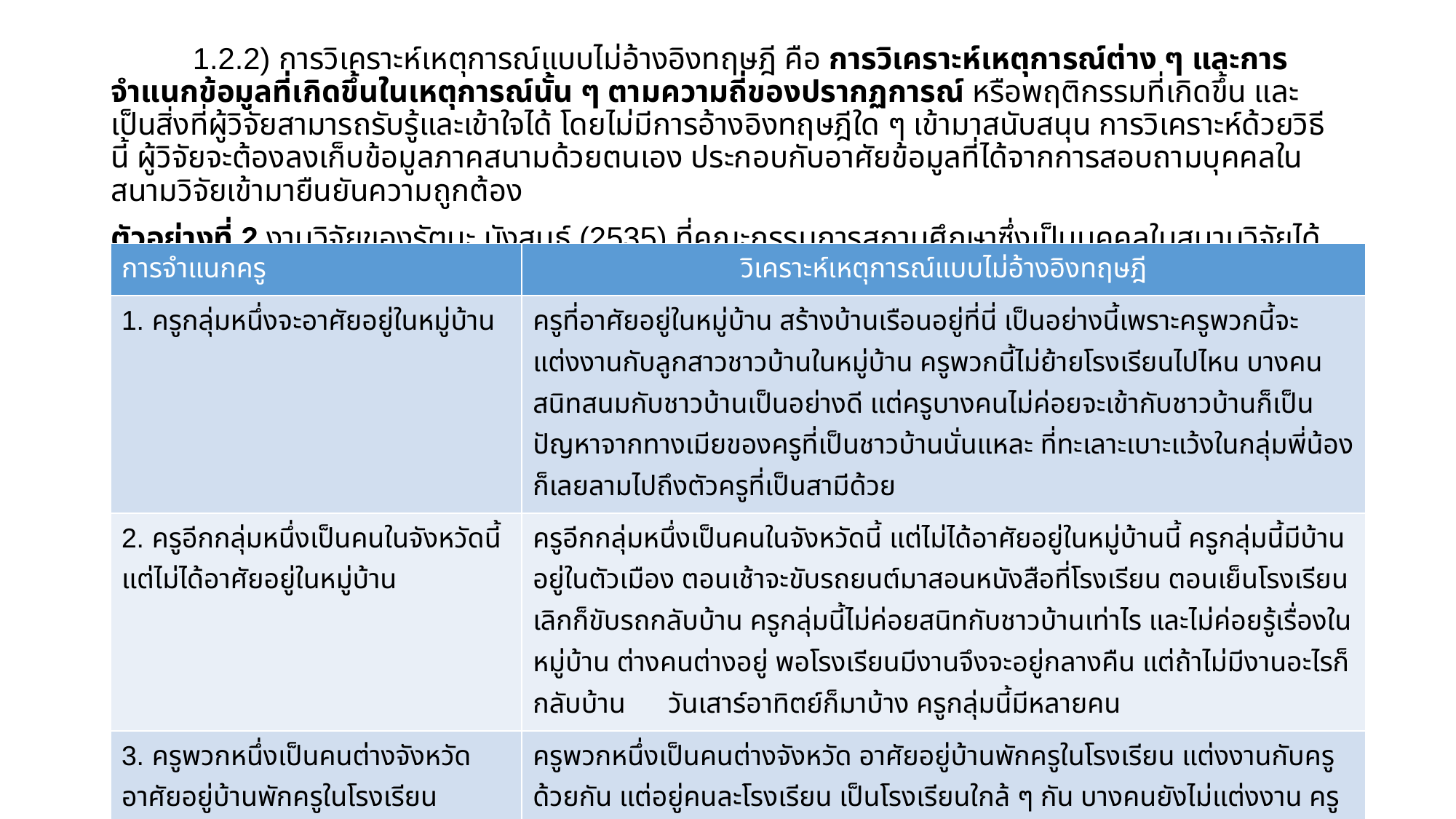

1.2.2) การวิเคราะห์เหตุการณ์แบบไม่อ้างอิงทฤษฎี คือ การวิเคราะห์เหตุการณ์ต่าง ๆ และการจำแนกข้อมูลที่เกิดขึ้นในเหตุการณ์นั้น ๆ ตามความถี่ของปรากฏการณ์ หรือพฤติกรรมที่เกิดขึ้น และเป็นสิ่งที่ผู้วิจัยสามารถรับรู้และเข้าใจได้ โดยไม่มีการอ้างอิงทฤษฎีใด ๆ เข้ามาสนับสนุน การวิเคราะห์ด้วยวิธีนี้ ผู้วิจัยจะต้องลงเก็บข้อมูลภาคสนามด้วยตนเอง ประกอบกับอาศัยข้อมูลที่ได้จากการสอบถามบุคคลในสนามวิจัยเข้ามายืนยันความถูกต้อง
ตัวอย่างที่ 2 งานวิจัยของรัตนะ บังสนธ์ (2535) ที่คณะกรรมการสถานศึกษาซึ่งเป็นบุคคลในสนามวิจัยได้จำแนกครูออกเป็น 3 กลุ่มดังนี้
ตารางที่ 12 วิเคราะห์เหตุการณ์แบบไม่อ้างอิงทฤษฎี
| การจำแนกครู | วิเคราะห์เหตุการณ์แบบไม่อ้างอิงทฤษฎี |
| --- | --- |
| 1. ครูกลุ่มหนึ่งจะอาศัยอยู่ในหมู่บ้าน | ครูที่อาศัยอยู่ในหมู่บ้าน สร้างบ้านเรือนอยู่ที่นี่ เป็นอย่างนี้เพราะครูพวกนี้จะแต่งงานกับลูกสาวชาวบ้านในหมู่บ้าน ครูพวกนี้ไม่ย้ายโรงเรียนไปไหน บางคนสนิทสนมกับชาวบ้านเป็นอย่างดี แต่ครูบางคนไม่ค่อยจะเข้ากับชาวบ้านก็เป็นปัญหาจากทางเมียของครูที่เป็นชาวบ้านนั่นแหละ ที่ทะเลาะเบาะแว้งในกลุ่มพี่น้อง ก็เลยลามไปถึงตัวครูที่เป็นสามีด้วย |
| 2. ครูอีกกลุ่มหนึ่งเป็นคนในจังหวัดนี้แต่ไม่ได้อาศัยอยู่ในหมู่บ้าน | ครูอีกกลุ่มหนึ่งเป็นคนในจังหวัดนี้ แต่ไม่ได้อาศัยอยู่ในหมู่บ้านนี้ ครูกลุ่มนี้มีบ้านอยู่ในตัวเมือง ตอนเช้าจะขับรถยนต์มาสอนหนังสือที่โรงเรียน ตอนเย็นโรงเรียนเลิกก็ขับรถกลับบ้าน ครูกลุ่มนี้ไม่ค่อยสนิทกับชาวบ้านเท่าไร และไม่ค่อยรู้เรื่องในหมู่บ้าน ต่างคนต่างอยู่ พอโรงเรียนมีงานจึงจะอยู่กลางคืน แต่ถ้าไม่มีงานอะไรก็กลับบ้าน วันเสาร์อาทิตย์ก็มาบ้าง ครูกลุ่มนี้มีหลายคน |
| 3. ครูพวกหนึ่งเป็นคนต่างจังหวัด อาศัยอยู่บ้านพักครูในโรงเรียน | ครูพวกหนึ่งเป็นคนต่างจังหวัด อาศัยอยู่บ้านพักครูในโรงเรียน แต่งงานกับครูด้วยกัน แต่อยู่คนละโรงเรียน เป็นโรงเรียนใกล้ ๆ กัน บางคนยังไม่แต่งงาน ครูพวกนี้สนิทสนมกับชาวบ้านดี ตอนเย็น ๆ โรงเรียนเลิก บางทีก็เล่นกีฬากับพวกหนุ่ม ๆ ที่มาเล่นบอลในสนามโรงเรียน ชาวบ้านมีงานาอะไรก็เห็นมาร่วมงานบ่อย ๆ ไม่ว่าจะเป็นงานวัด หรืองานอะไร ๆ ของหมู่บ้าน จากตัวอย่างจะเห็นได้ว่าการแบ่งครูออกเป็นกลุ่มนั้น แบ่งตามมุมมองของคณะกรรมการสถานศึกษา ซึ่งมิได้อ้างอิงทฤษฎีใด ๆ ทั้งสิ้น แต่ก็สามารถช่วยให้เข้าลักษณะของครูได้ดียิ่งขึ้น |
56